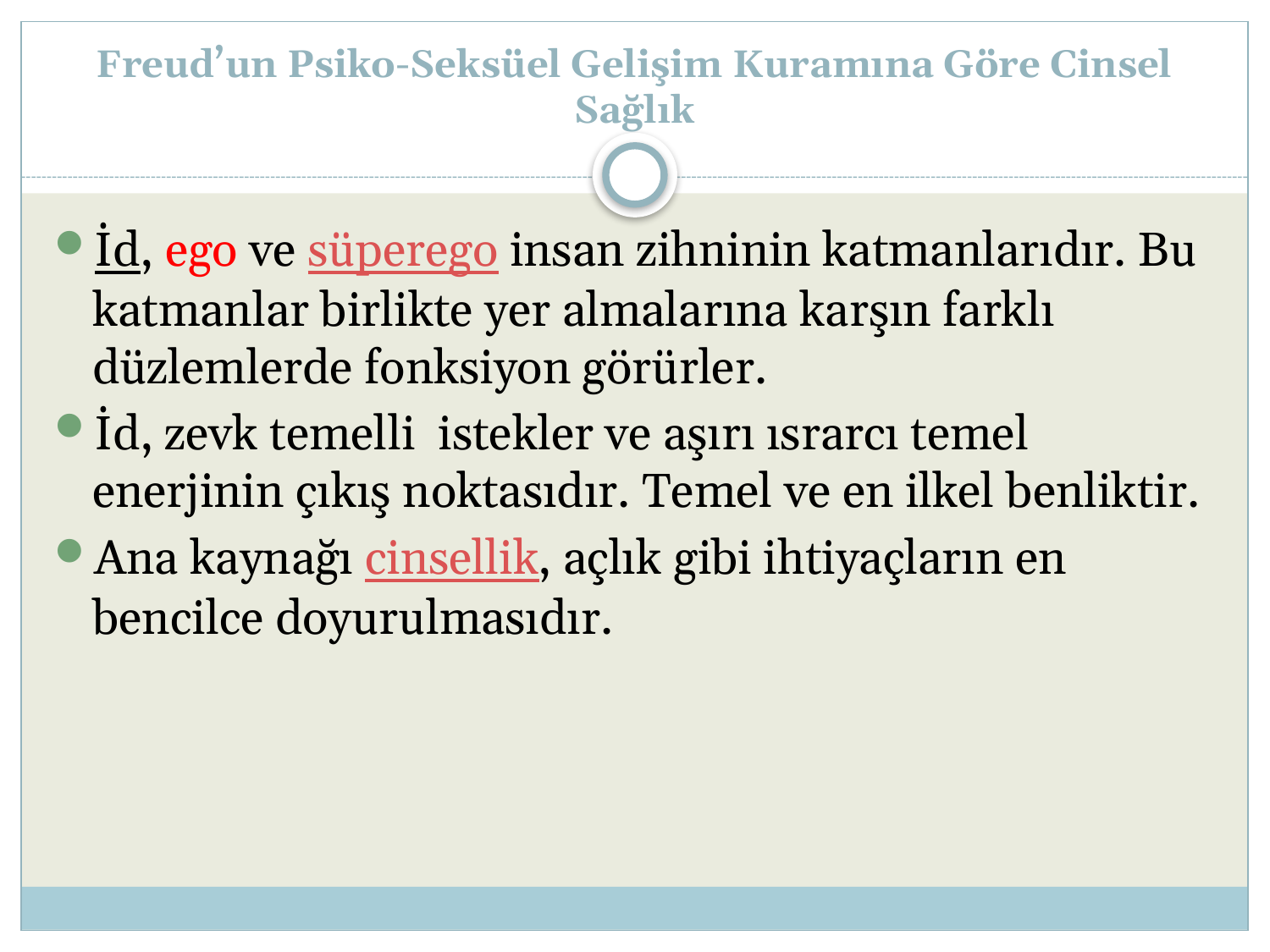

# Freud’un Psiko-Seksüel Gelişim Kuramına Göre Cinsel Sağlık
İd, ego ve süperego insan zihninin katmanlarıdır. Bu katmanlar birlikte yer almalarına karşın farklı düzlemlerde fonksiyon görürler.
İd, zevk temelli  istekler ve aşırı ısrarcı temel enerjinin çıkış noktasıdır. Temel ve en ilkel benliktir.
Ana kaynağı cinsellik, açlık gibi ihtiyaçların en bencilce doyurulmasıdır.